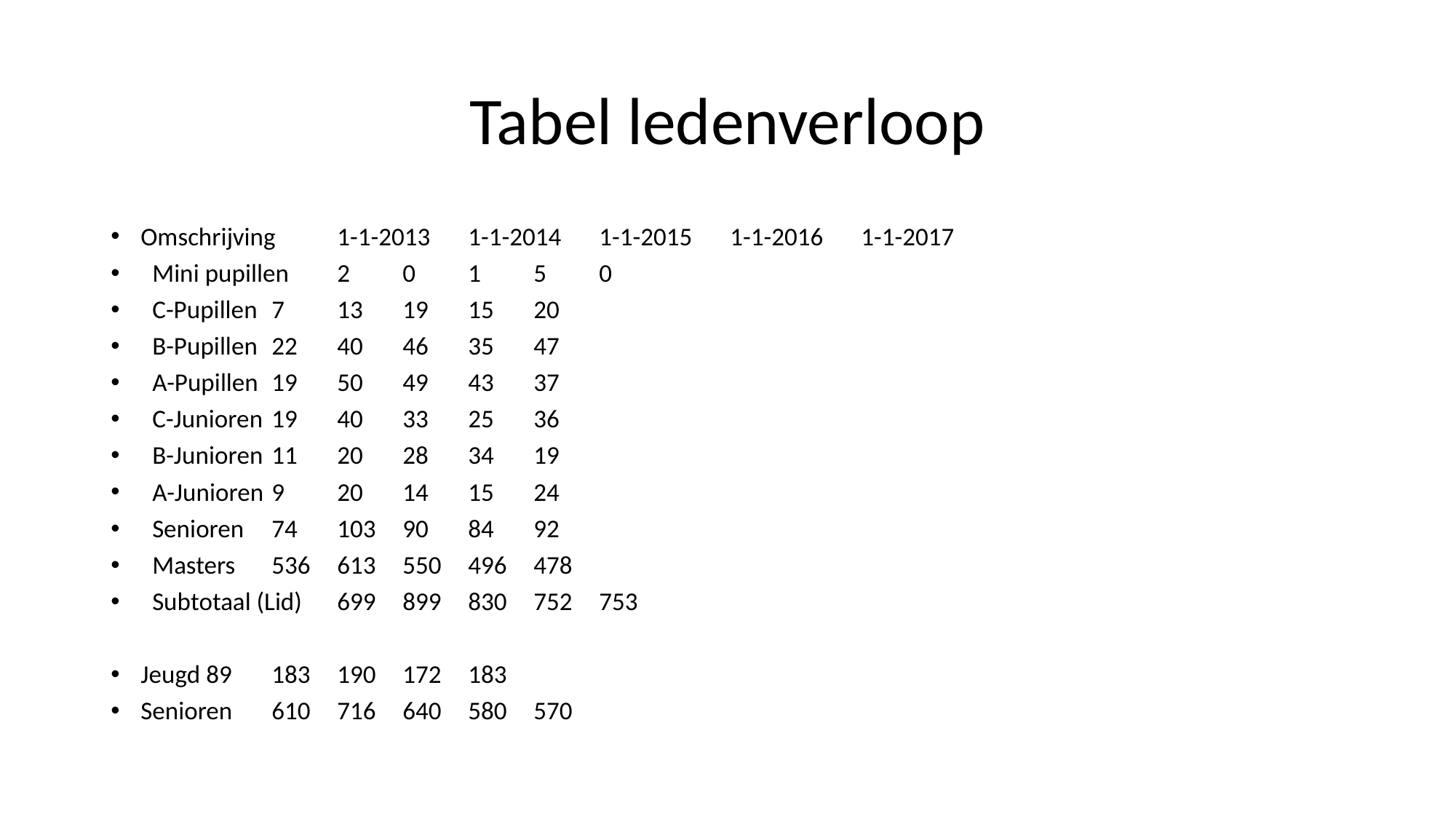

# Tabel ledenverloop
Omschrijving	1-1-2013	1-1-2014	1-1-2015	1-1-2016	1-1-2017
  Mini pupillen	2	0	1	5	0
  C-Pupillen	7	13	19	15	20
  B-Pupillen	22	40	46	35	47
  A-Pupillen	19	50	49	43	37
  C-Junioren	19	40	33	25	36
  B-Junioren	11	20	28	34	19
  A-Junioren	9	20	14	15	24
  Senioren	74	103	90	84	92
  Masters	536	613	550	496	478
  Subtotaal (Lid)	699	899	830	752	753

Jeugd		89	183	190	172	183
Senioren	610	716	640	580	570